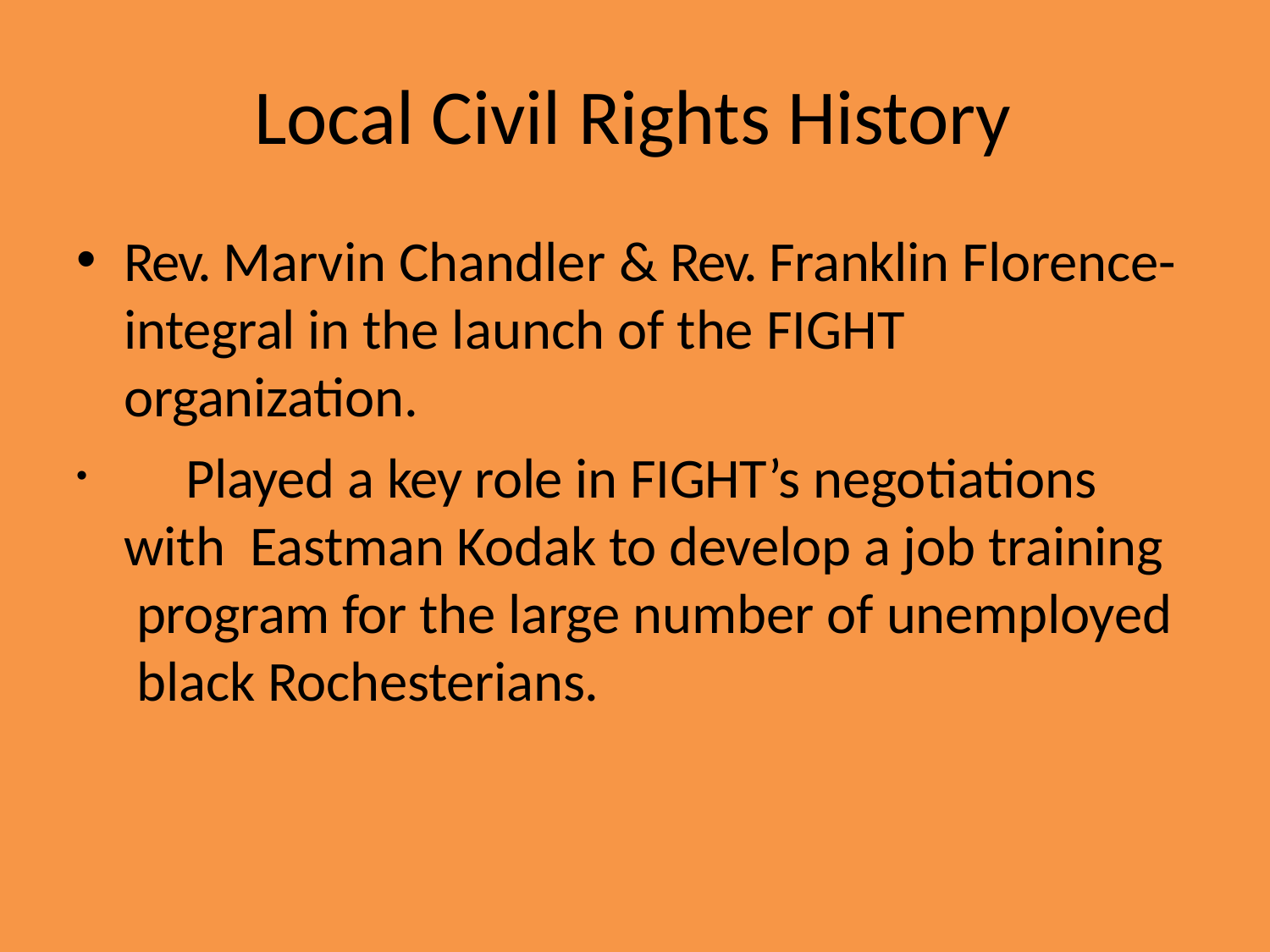

# Local Civil Rights History
Rev. Marvin Chandler & Rev. Franklin Florence-  integral in the launch of the FIGHT  organization.
	Played a key role in FIGHT’s negotiations with  Eastman Kodak to develop a job training  program for the large number of unemployed  black Rochesterians.